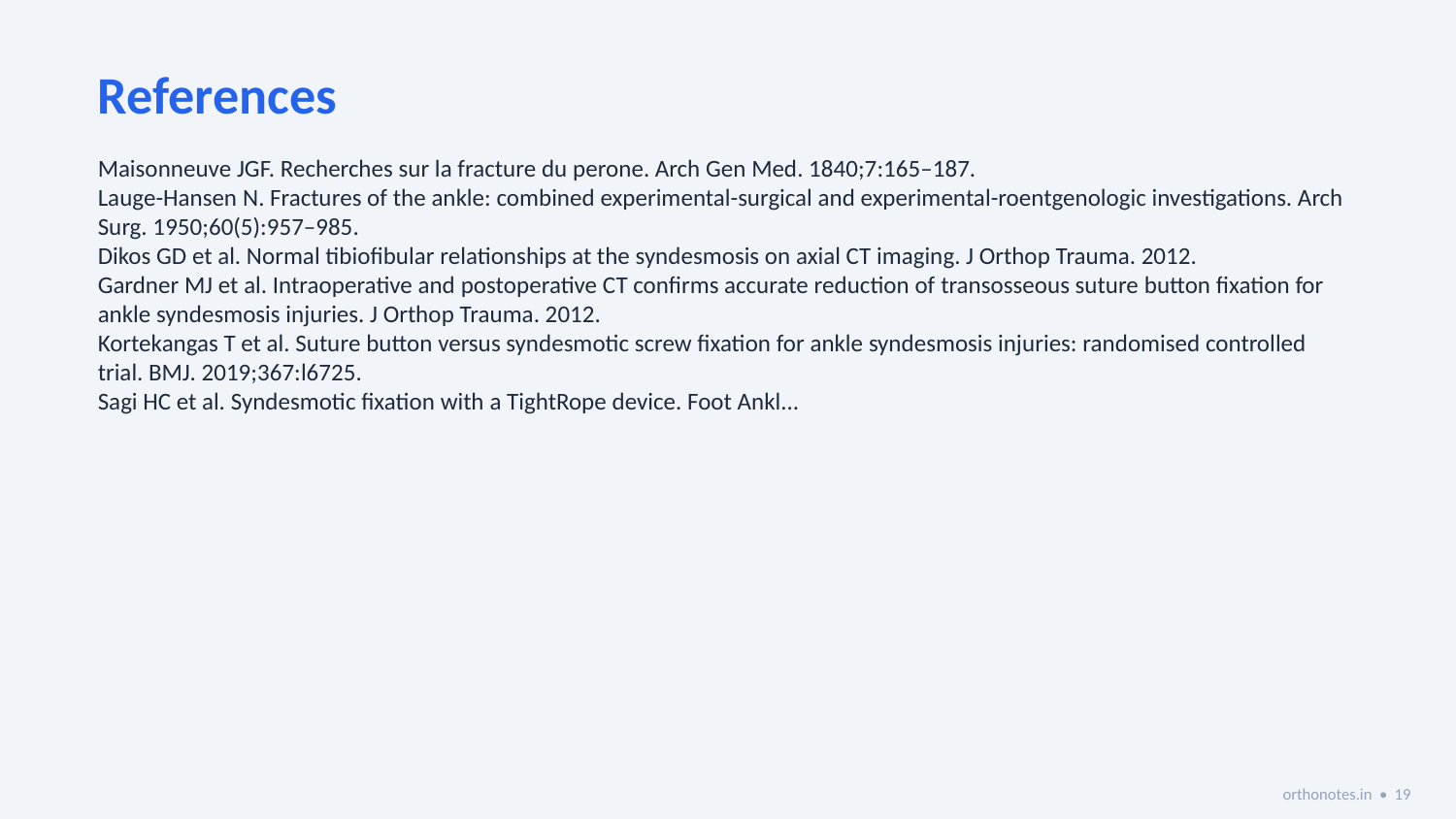

References
Maisonneuve JGF. Recherches sur la fracture du perone. Arch Gen Med. 1840;7:165–187.
Lauge-Hansen N. Fractures of the ankle: combined experimental-surgical and experimental-roentgenologic investigations. Arch Surg. 1950;60(5):957–985.
Dikos GD et al. Normal tibiofibular relationships at the syndesmosis on axial CT imaging. J Orthop Trauma. 2012.
Gardner MJ et al. Intraoperative and postoperative CT confirms accurate reduction of transosseous suture button fixation for ankle syndesmosis injuries. J Orthop Trauma. 2012.
Kortekangas T et al. Suture button versus syndesmotic screw fixation for ankle syndesmosis injuries: randomised controlled trial. BMJ. 2019;367:l6725.
Sagi HC et al. Syndesmotic fixation with a TightRope device. Foot Ankl...
orthonotes.in  •  19